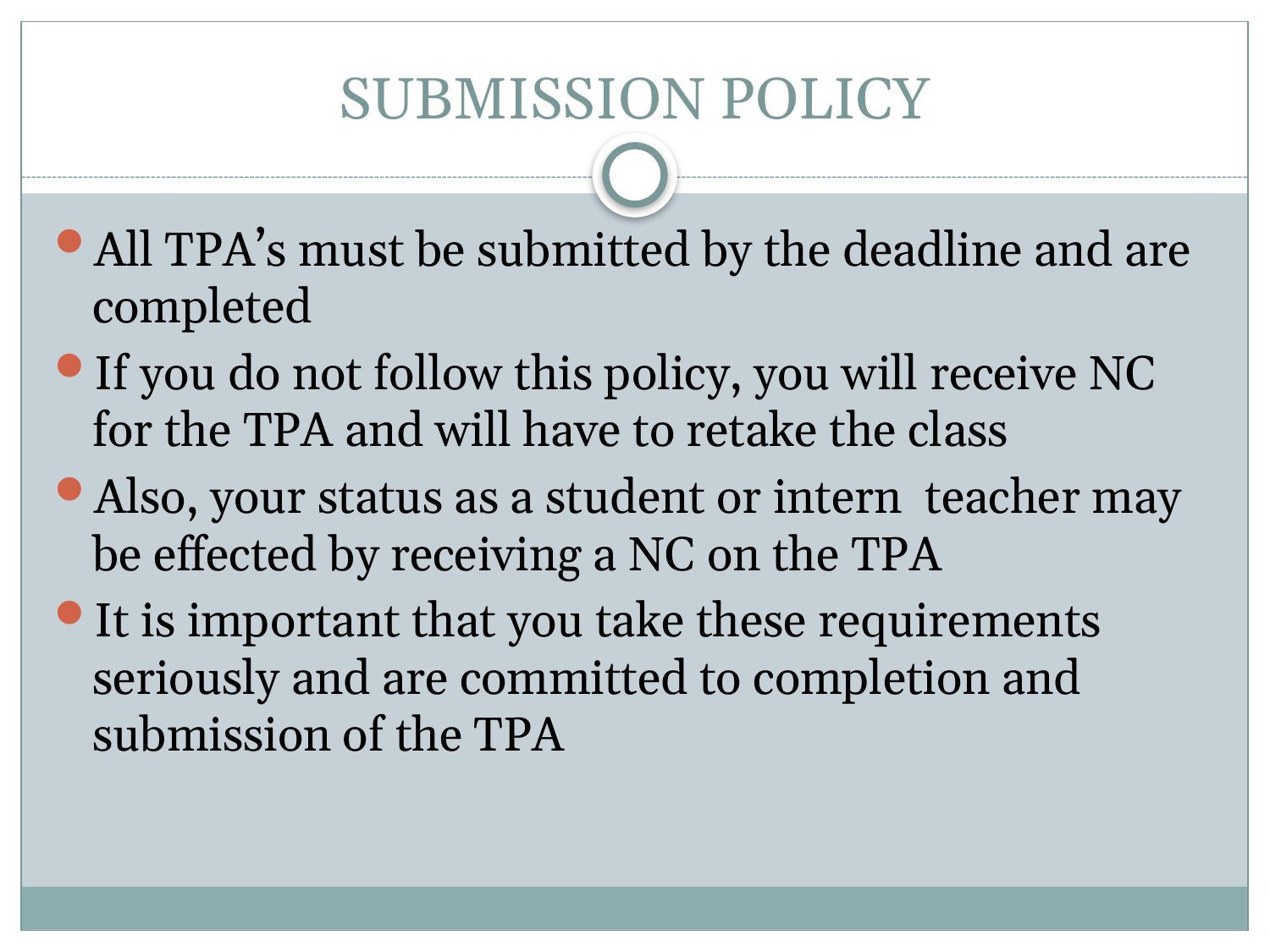

# SUBMISSION POLICY
All TPA’s must be submitted by the deadline and are completed
If you do not follow this policy, you will receive NC for the TPA and will have to retake the class
Also, your status as a student or intern  teacher may be effected by receiving a NC on the TPA
It is important that you take these requirements seriously and are committed to completion and submission of the TPA